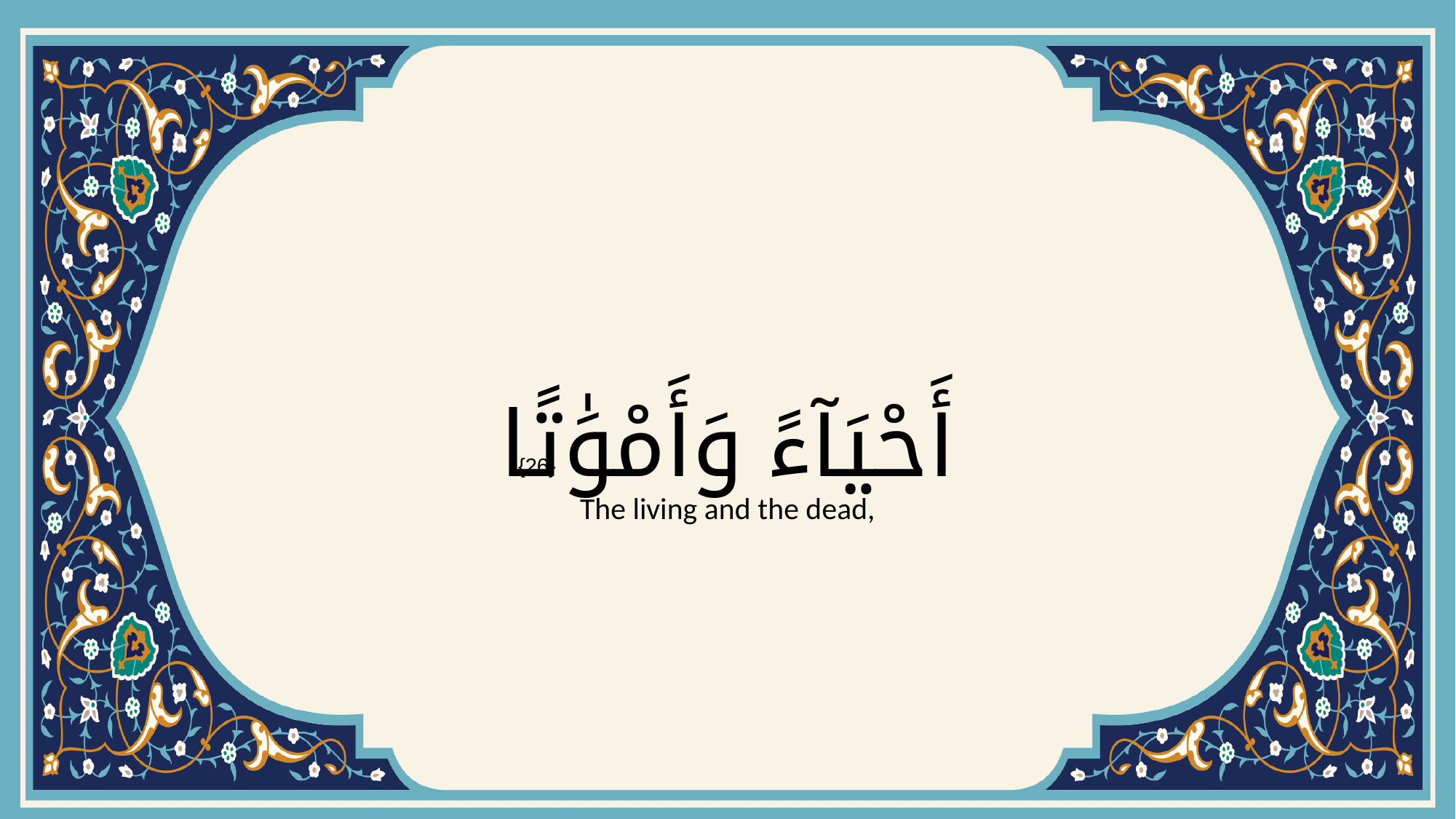

# أَحْيَآءً وَأَمْوَٰتًا
{26}
The living and the dead,